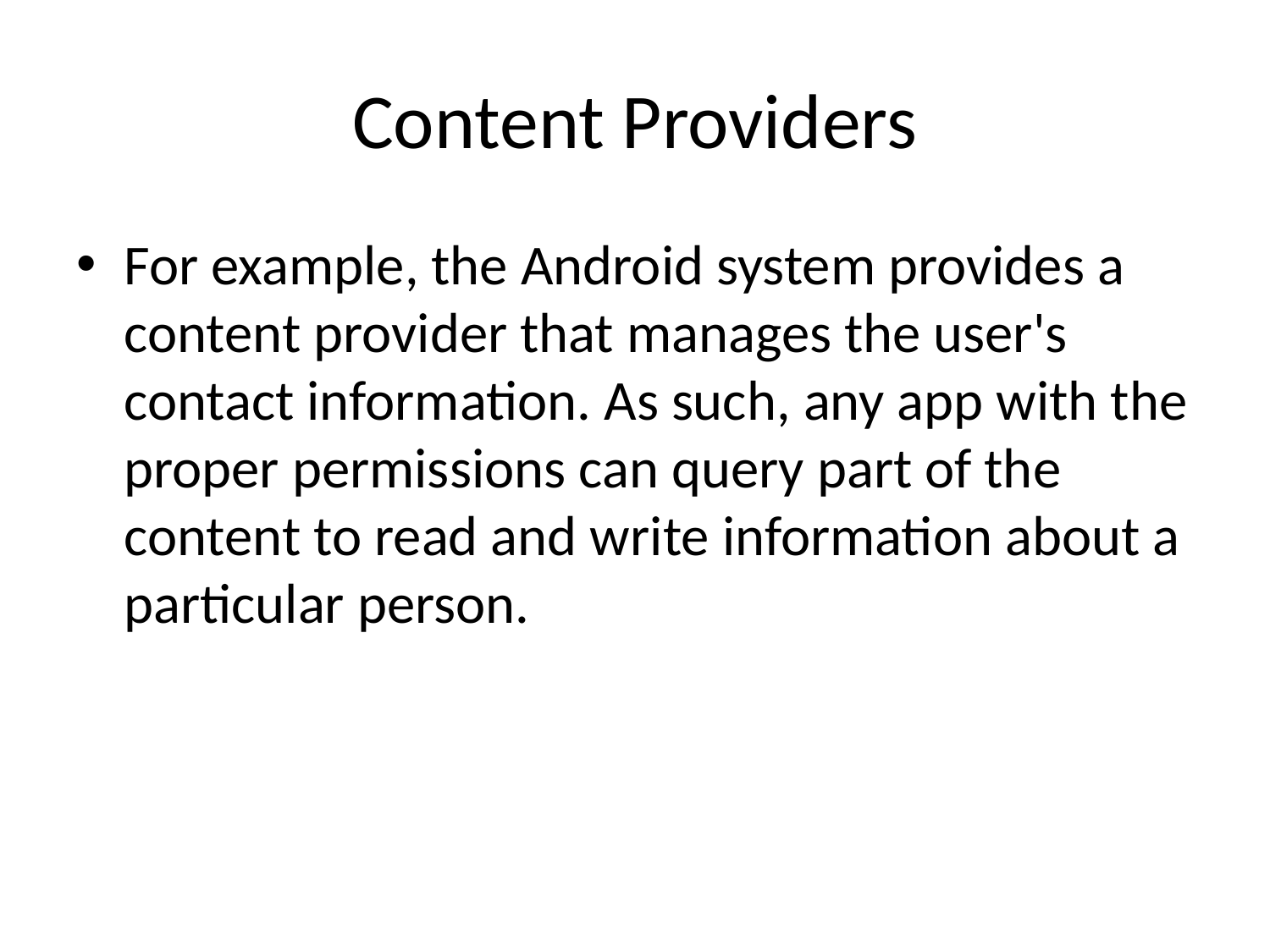

# Content Providers
For example, the Android system provides a content provider that manages the user's contact information. As such, any app with the proper permissions can query part of the content to read and write information about a particular person.